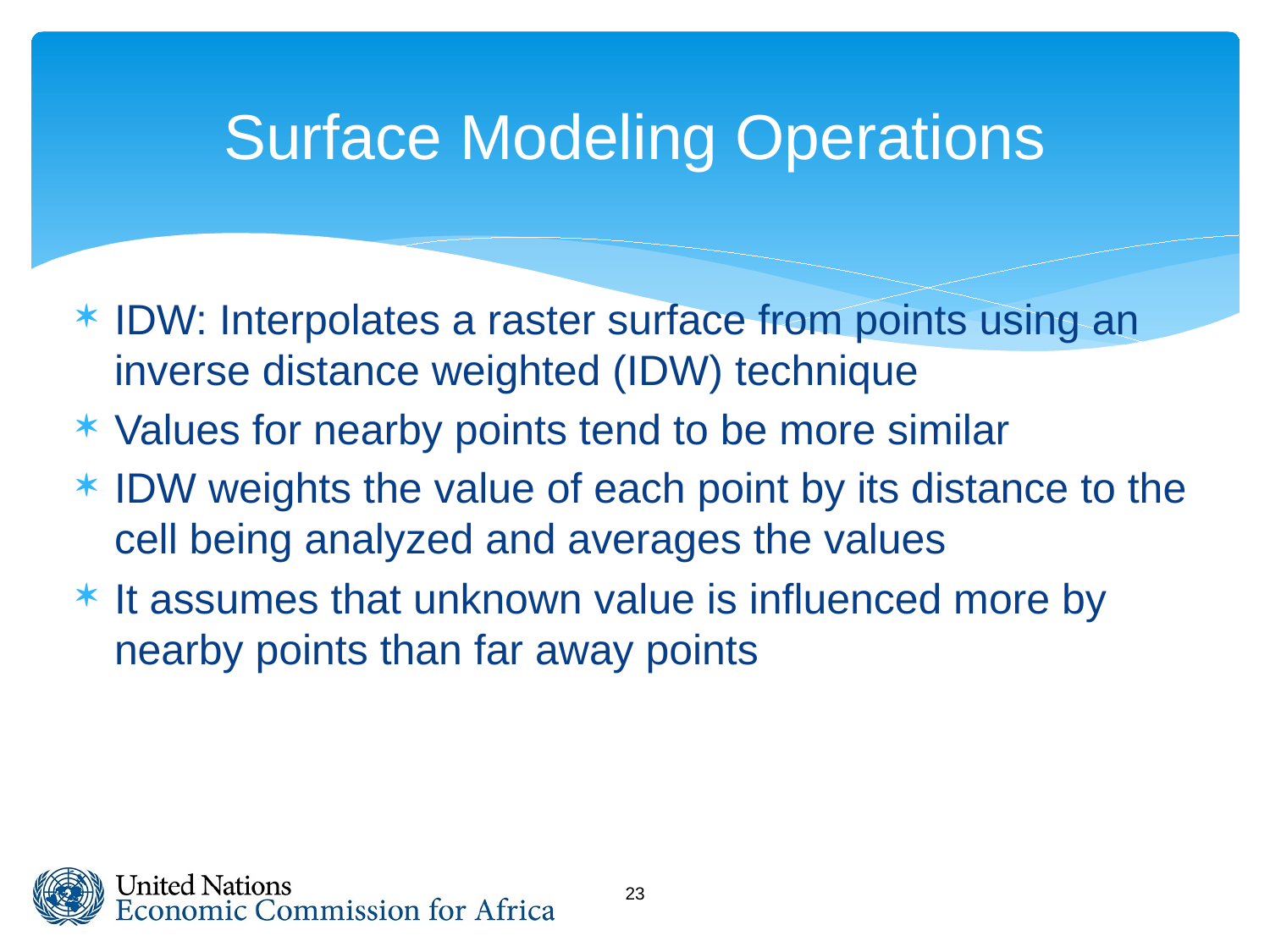

# Surface Modeling Operations
IDW: Interpolates a raster surface from points using an inverse distance weighted (IDW) technique
Values for nearby points tend to be more similar
IDW weights the value of each point by its distance to the cell being analyzed and averages the values
It assumes that unknown value is influenced more by nearby points than far away points
23